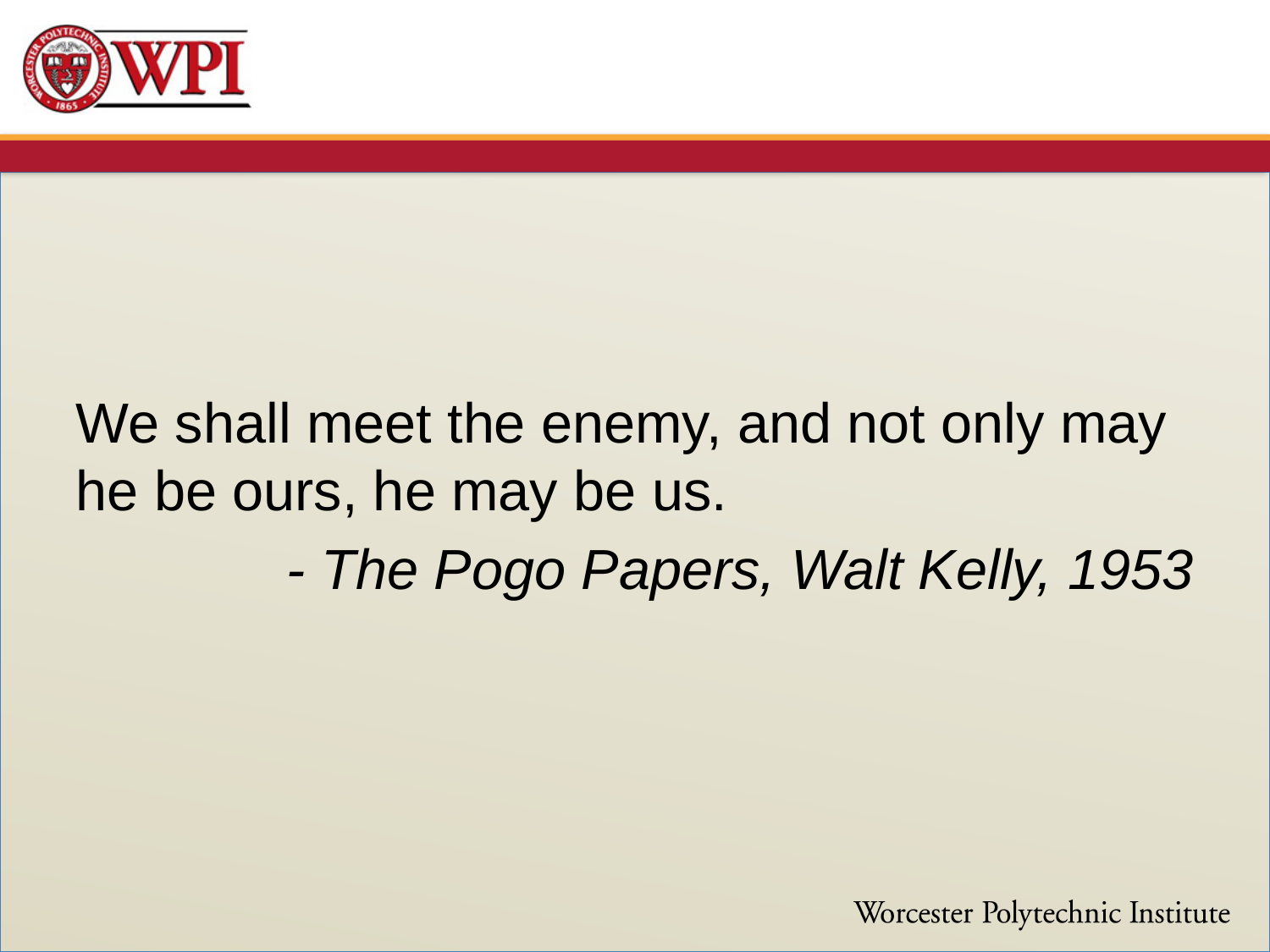

#

We shall meet the enemy, and not only may he be ours, he may be us.
- The Pogo Papers, Walt Kelly, 1953